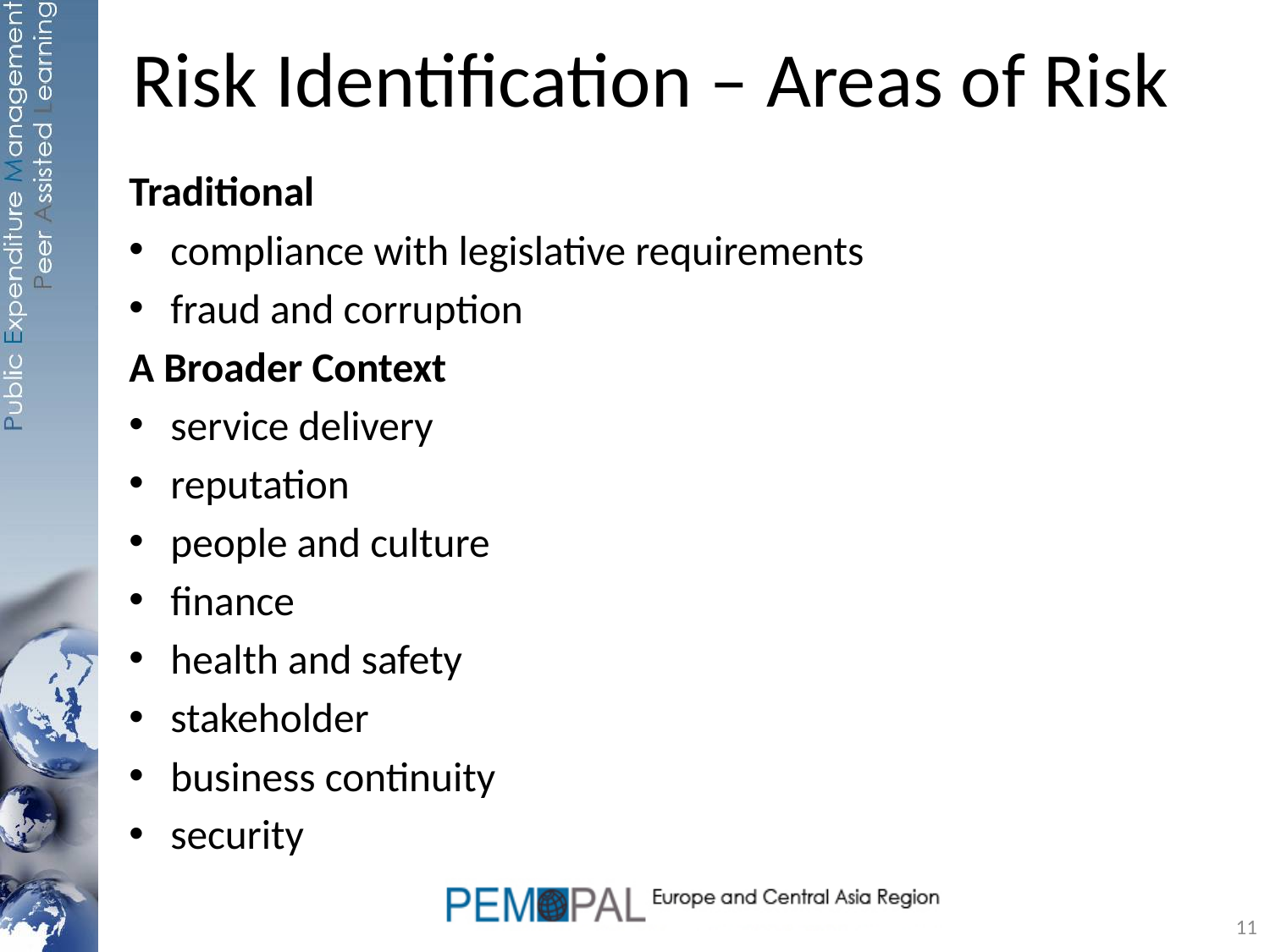

# Risk Identification – Areas of Risk
Traditional
compliance with legislative requirements
fraud and corruption
A Broader Context
service delivery
reputation
people and culture
finance
health and safety
stakeholder
business continuity
security
11